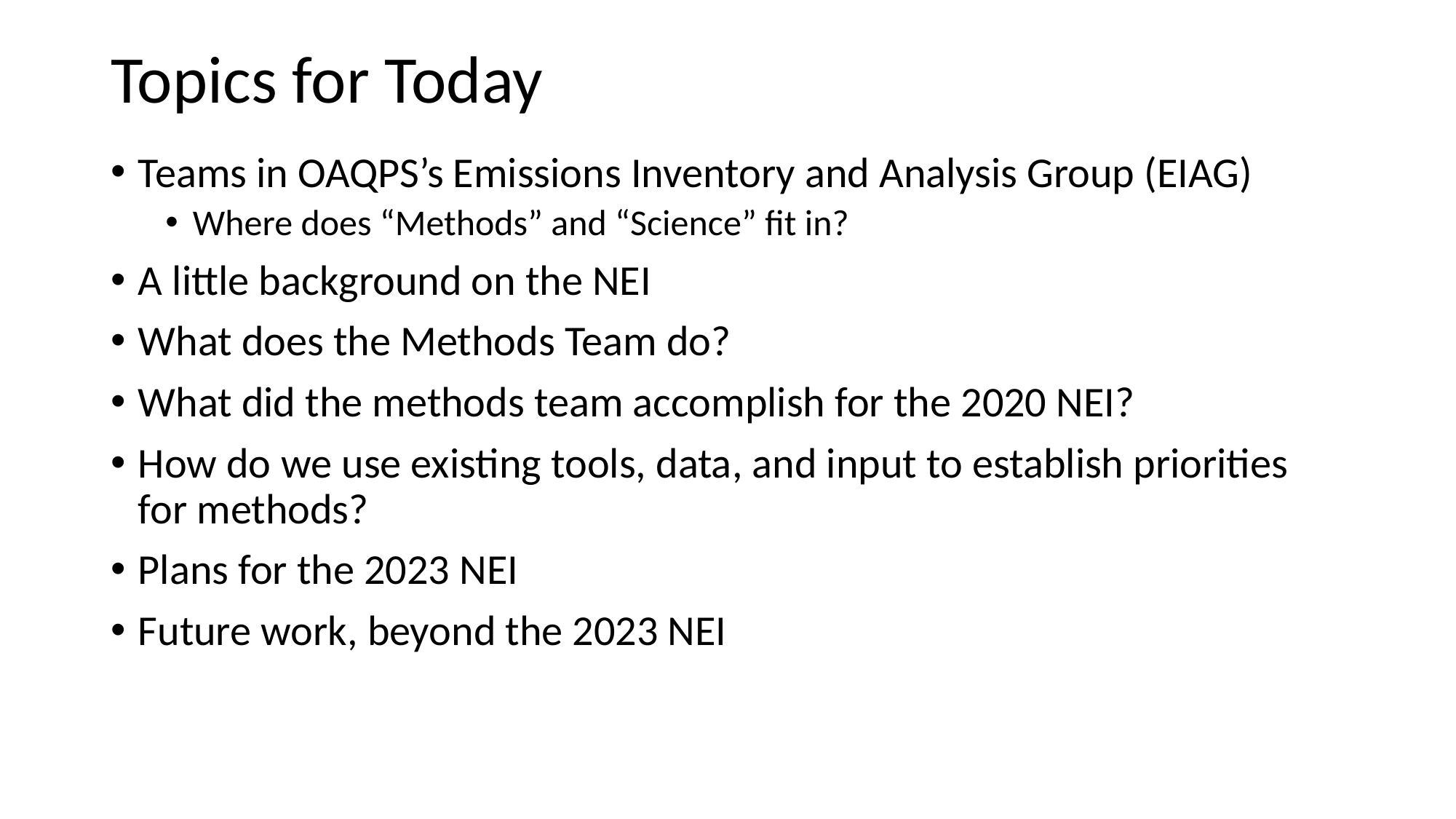

# Topics for Today
Teams in OAQPS’s Emissions Inventory and Analysis Group (EIAG)
Where does “Methods” and “Science” fit in?
A little background on the NEI
What does the Methods Team do?
What did the methods team accomplish for the 2020 NEI?
How do we use existing tools, data, and input to establish priorities for methods?
Plans for the 2023 NEI
Future work, beyond the 2023 NEI